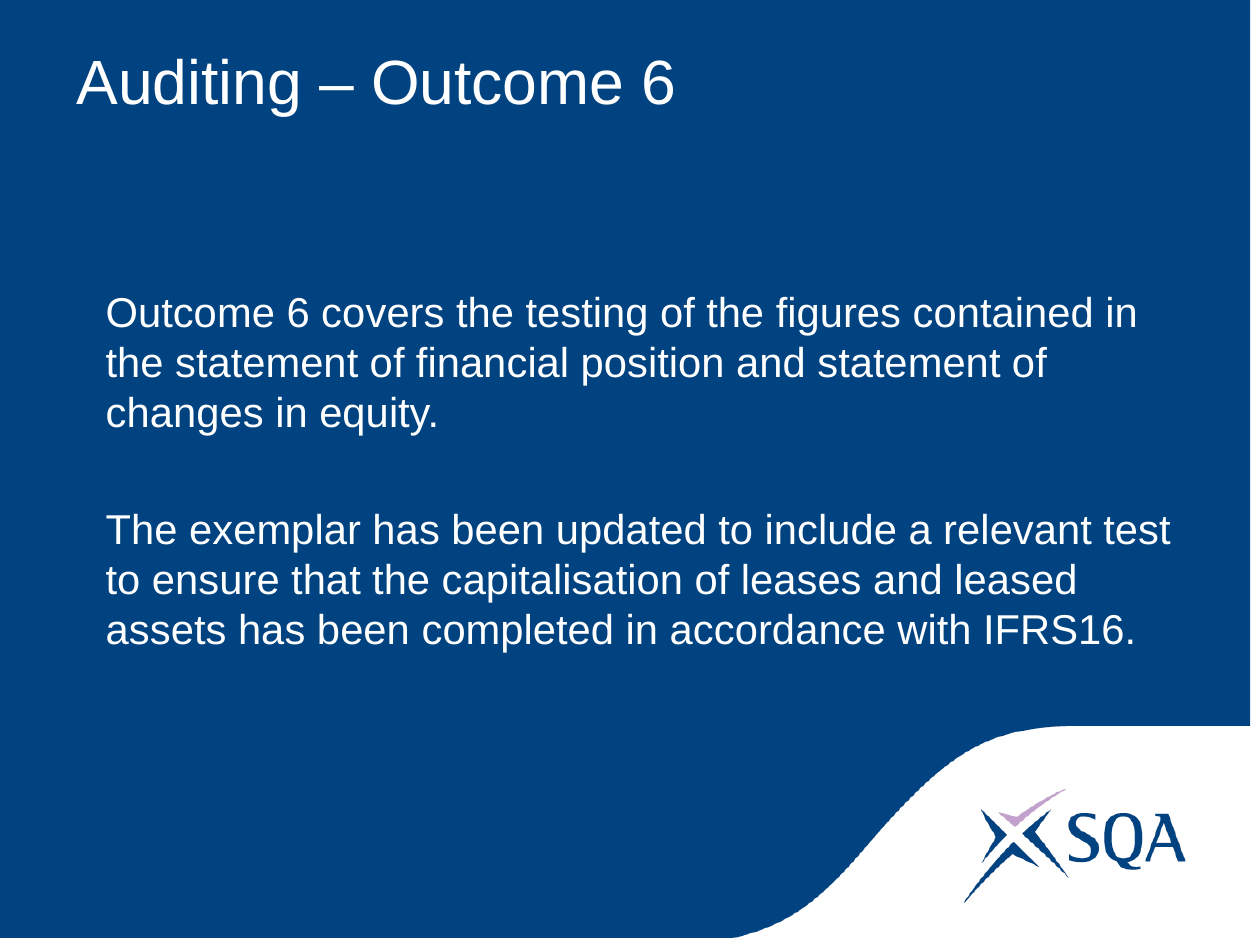

# Auditing – Outcome 6

Outcome 6 covers the testing of the figures contained in the statement of financial position and statement of changes in equity.

The exemplar has been updated to include a relevant test to ensure that the capitalisation of leases and leased assets has been completed in accordance with IFRS16.